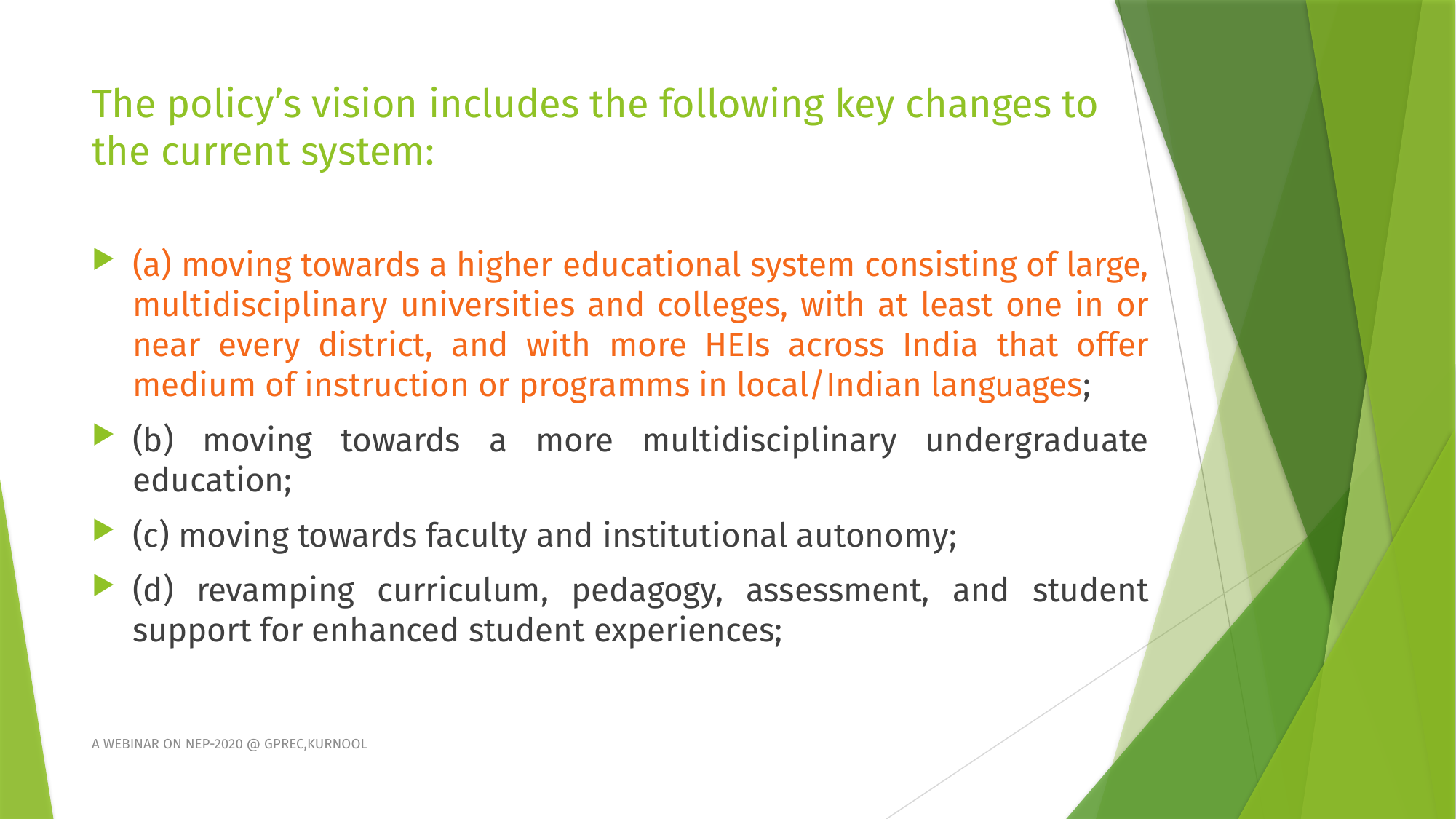

# The policy’s vision includes the following key changes to the current system:
(a) moving towards a higher educational system consisting of large, multidisciplinary universities and colleges, with at least one in or near every district, and with more HEIs across India that offer medium of instruction or programms in local/Indian languages;
(b) moving towards a more multidisciplinary undergraduate education;
(c) moving towards faculty and institutional autonomy;
(d) revamping curriculum, pedagogy, assessment, and student support for enhanced student experiences;
A WEBINAR ON NEP-2020 @ GPREC,KURNOOL